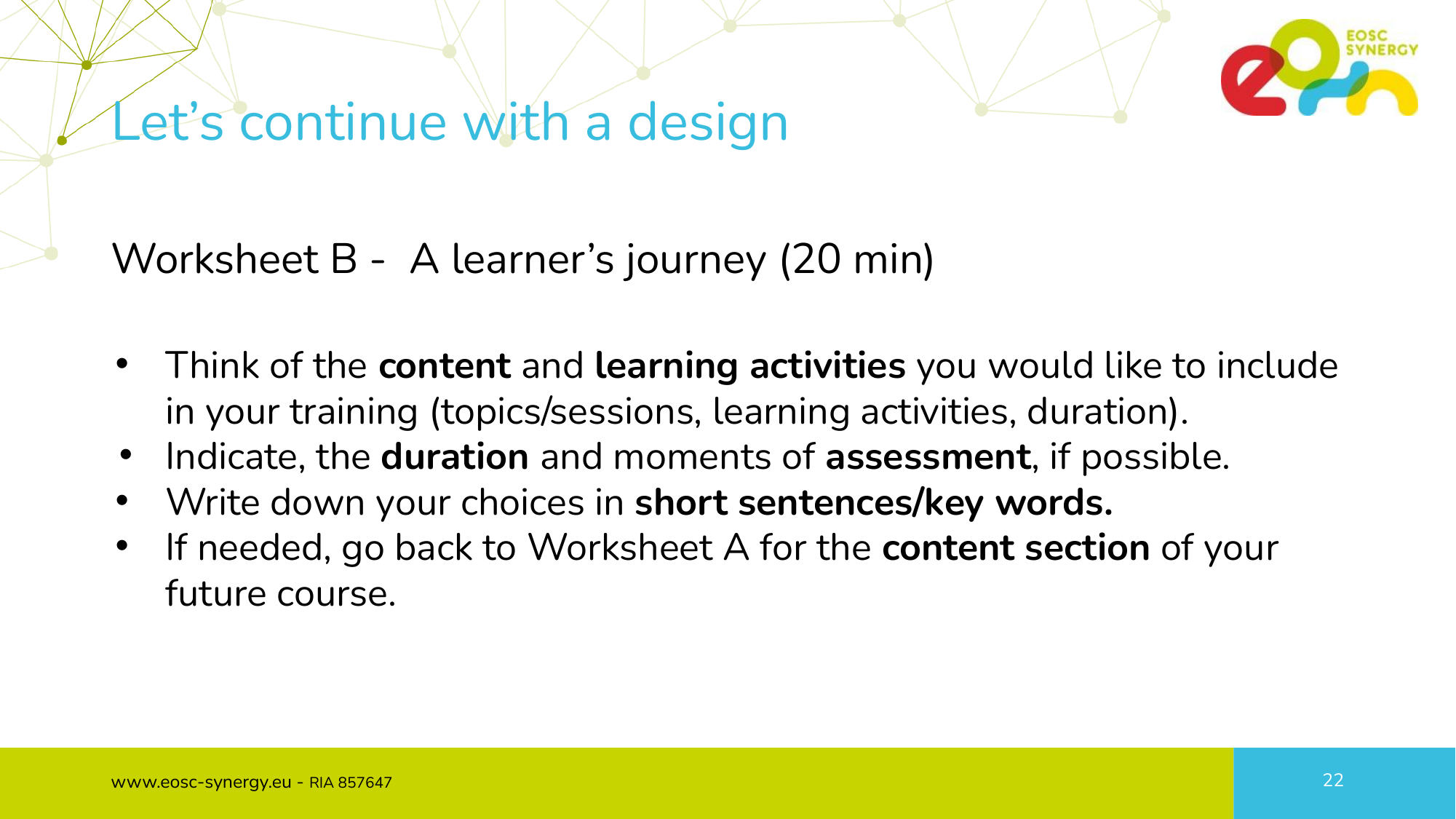

# Let’s continue with a design
Worksheet B -  A learner’s journey (20 min)

Think of the content and learning activities you would like to include in your training (topics/sessions, learning activities, duration).
Indicate, the duration and moments of assessment, if possible.
Write down your choices in short sentences/key words.
If needed, go back to Worksheet A for the content section of your future course.

www.eosc-synergy.eu - RIA 857647
22